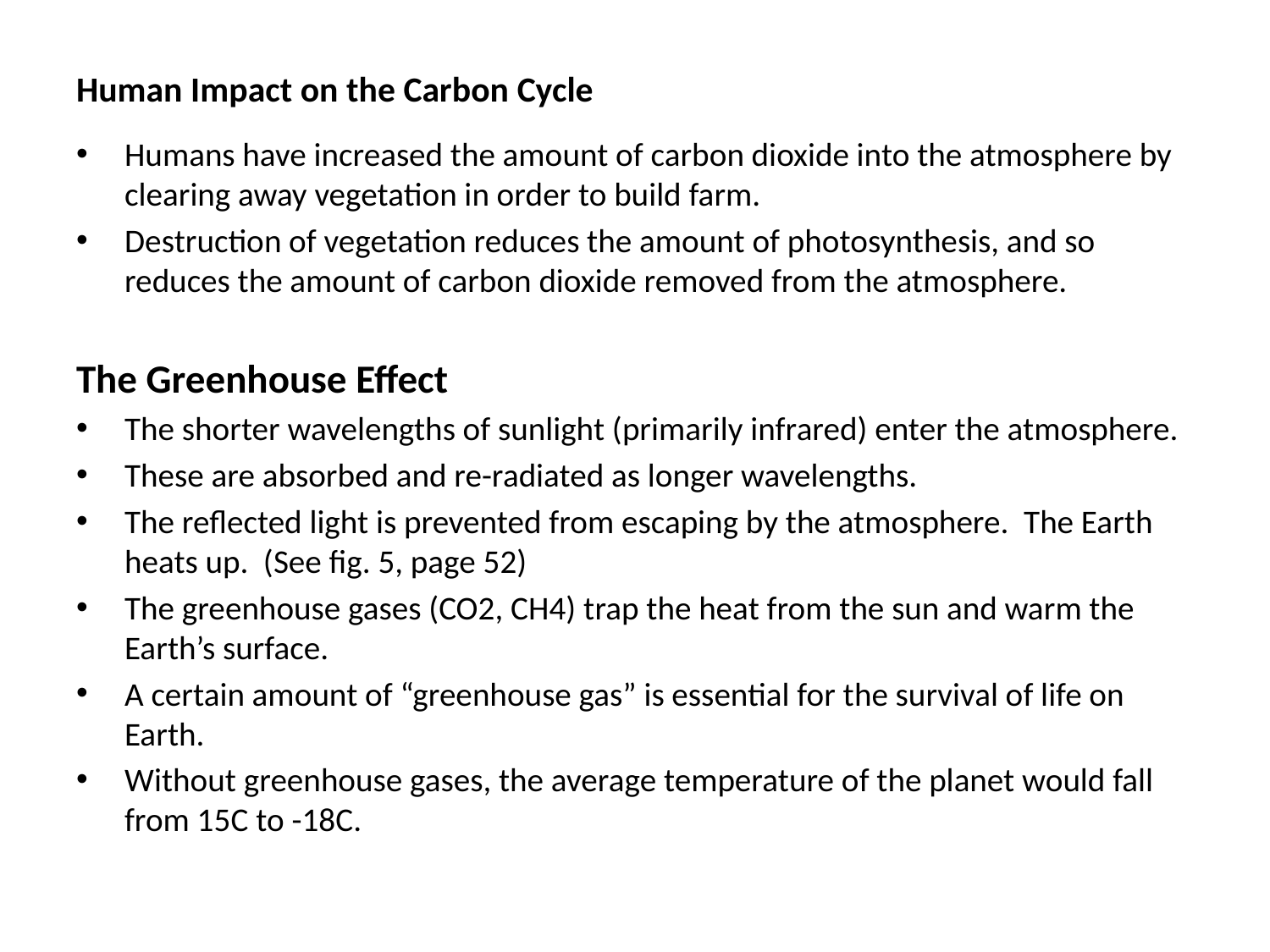

# Human Impact on the Carbon Cycle
Humans have increased the amount of carbon dioxide into the atmosphere by clearing away vegetation in order to build farm.
Destruction of vegetation reduces the amount of photosynthesis, and so reduces the amount of carbon dioxide removed from the atmosphere.

The Greenhouse Effect
The shorter wavelengths of sunlight (primarily infrared) enter the atmosphere.
These are absorbed and re-radiated as longer wavelengths.
The reflected light is prevented from escaping by the atmosphere.  The Earth heats up.  (See fig. 5, page 52)
The greenhouse gases (CO2, CH4) trap the heat from the sun and warm the Earth’s surface.
A certain amount of “greenhouse gas” is essential for the survival of life on Earth.
Without greenhouse gases, the average temperature of the planet would fall from 15C to -18C.